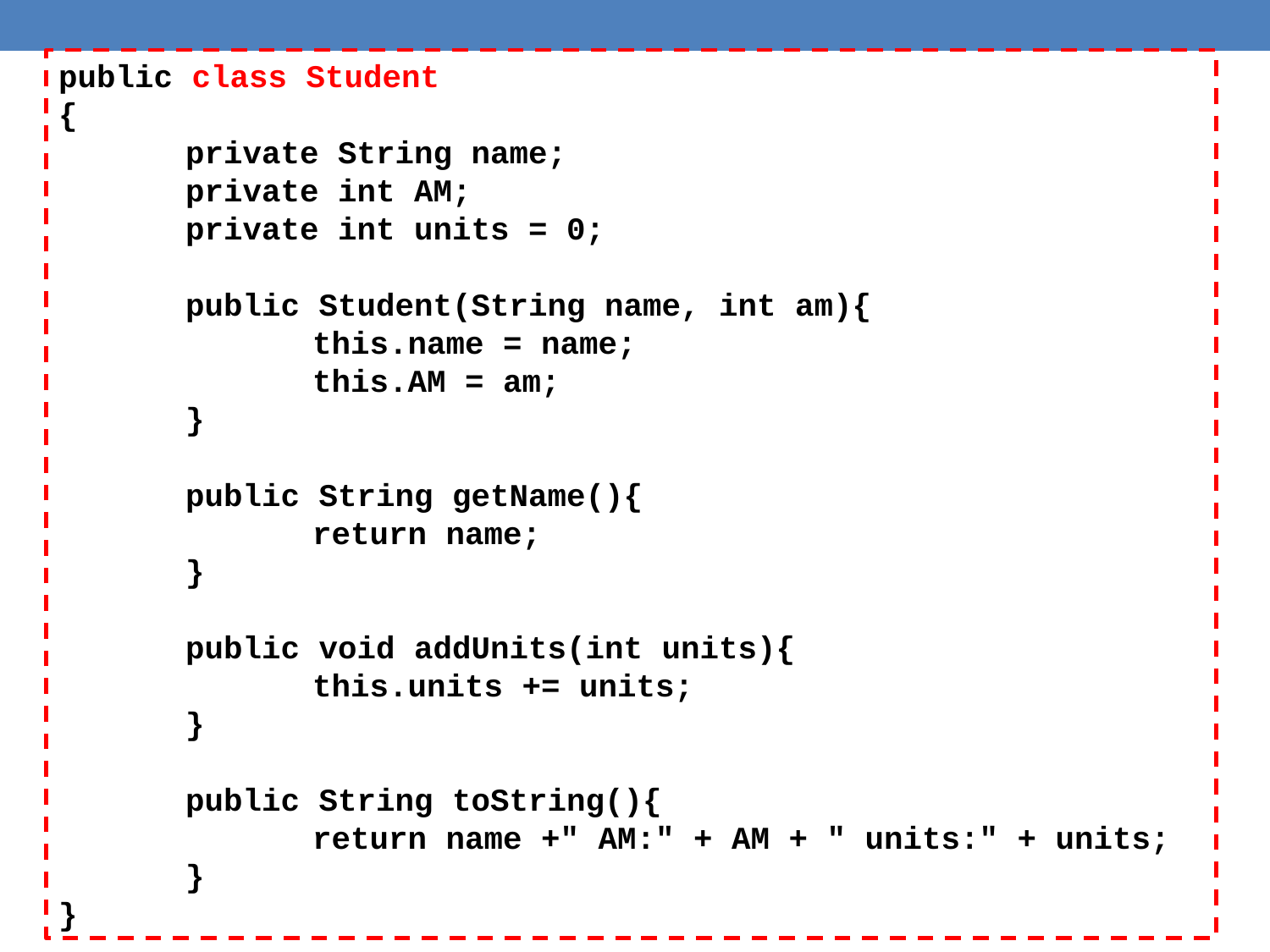

public class Student
{
	private String name;
	private int AM;
	private int units = 0;

	public Student(String name, int am){
		this.name = name;
		this.AM = am;
	}

	public String getName(){
		return name;
	}

	public void addUnits(int units){
		this.units += units;
	}

	public String toString(){
		return name +" AM:" + AM + " units:" + units;
	}
}